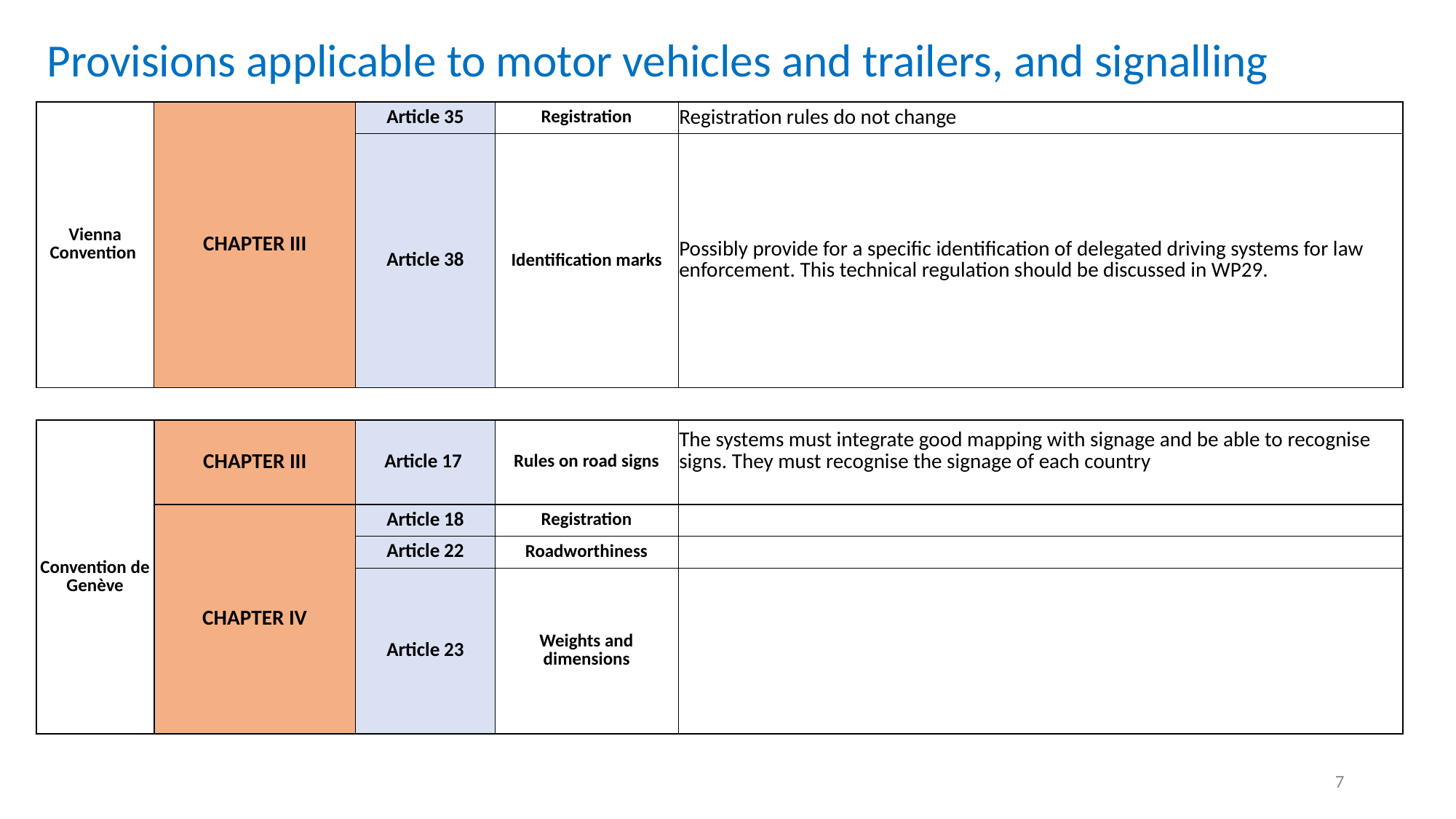

# Provisions applicable to motor vehicles and trailers, and signalling
| Vienna Convention | CHAPTER III | Article 35 | Registration | Registration rules do not change |
| --- | --- | --- | --- | --- |
|  |  | Article 38 | Identification marks | Possibly provide for a specific identification of delegated driving systems for law enforcement. This technical regulation should be discussed in WP29. |
|  |  |  |  |  |
| Convention de Genève | CHAPTER III | Article 17 | Rules on road signs | The systems must integrate good mapping with signage and be able to recognise signs. They must recognise the signage of each country |
|  | CHAPTER IV | Article 18 | Registration |  |
|  |  | Article 22 | Roadworthiness |  |
|  |  | Article 23 | Weights and dimensions |  |

7